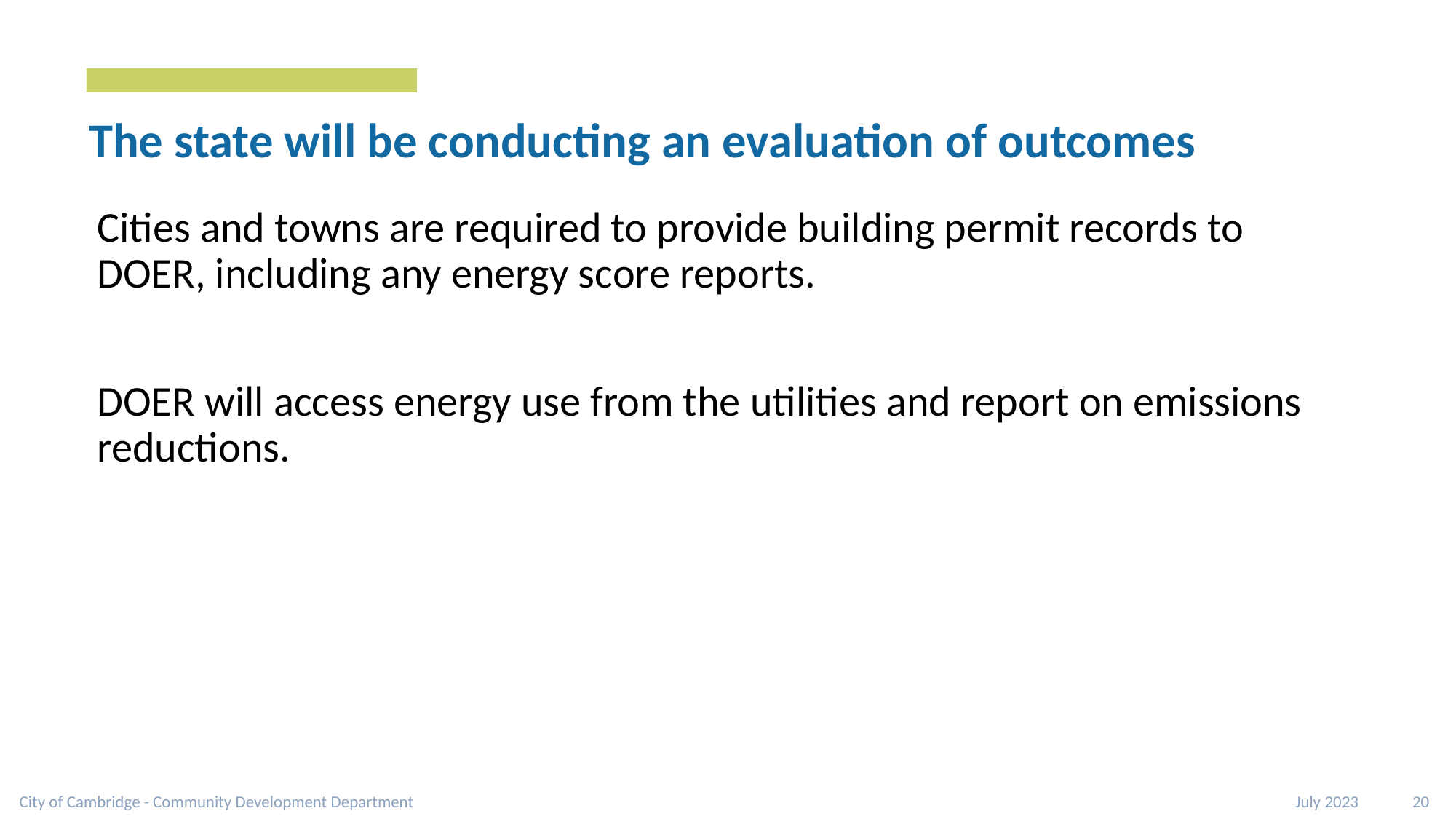

The state will be conducting an evaluation of outcomes
Cities and towns are required to provide building permit records to DOER, including any energy score reports.

DOER will access energy use from the utilities and report on emissions reductions.

City of Cambridge - Community Development Department
July 2023              20